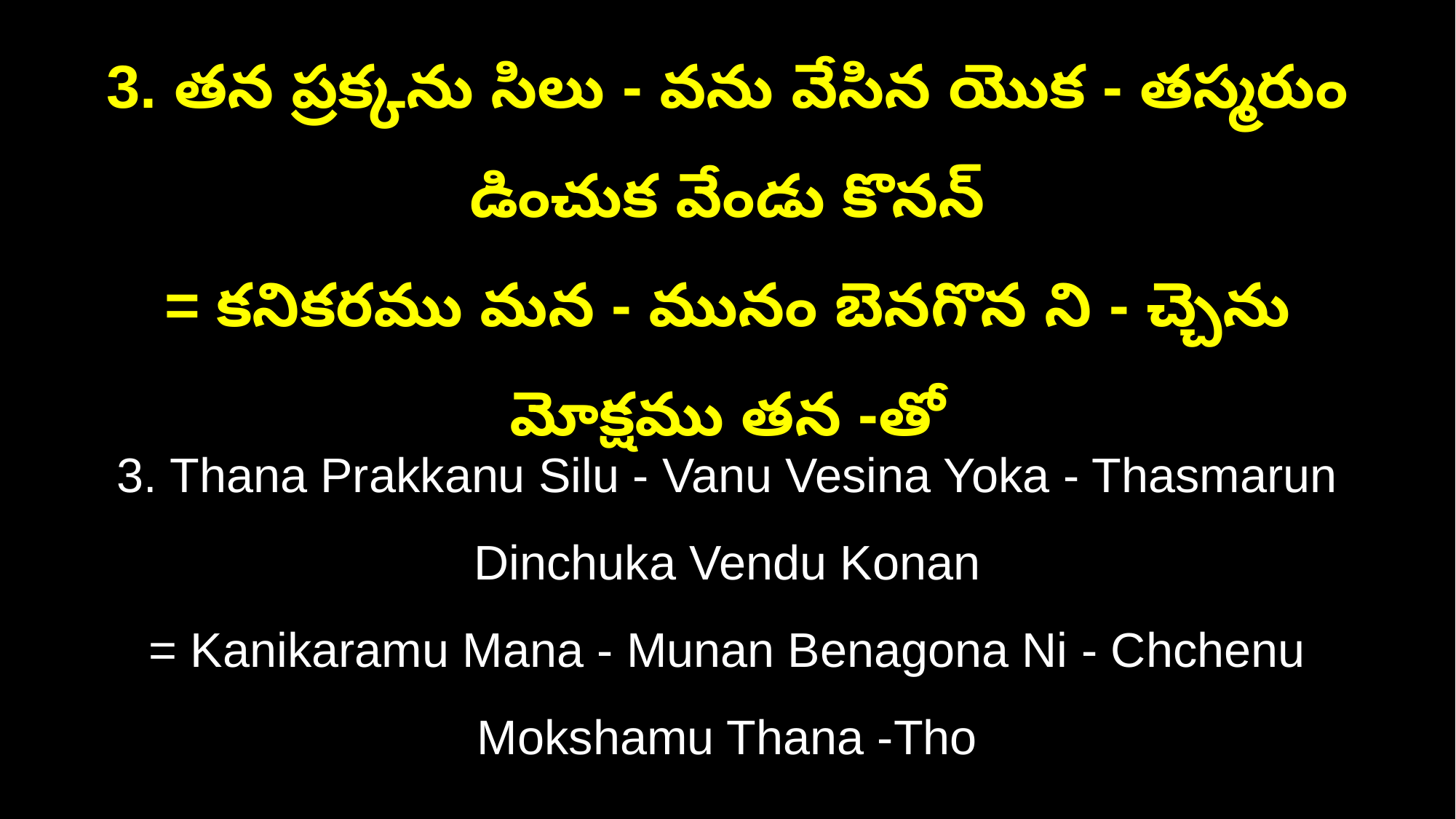

3. తన ప్రక్కను సిలు - వను వేసిన యొక - తస్మరుం డించుక వేండు కొనన్‌
= కనికరము మన - మునం బెనగొన ని - చ్చెను మోక్షము తన -తో
3. Thana Prakkanu Silu - Vanu Vesina Yoka - Thasmarun Dinchuka Vendu Konan
= Kanikaramu Mana - Munan Benagona Ni - Chchenu Mokshamu Thana -Tho